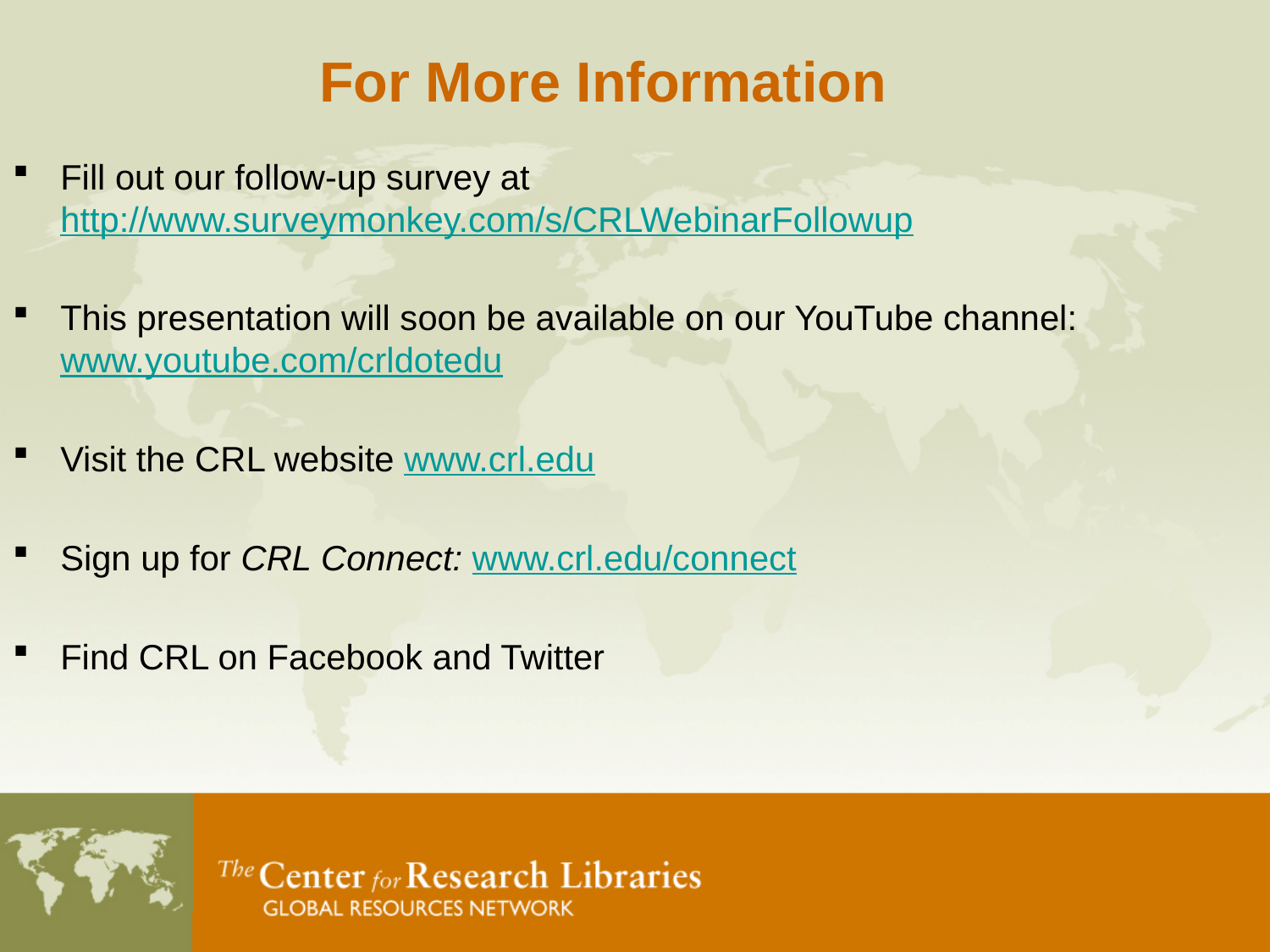

For More Information
Fill out our follow-up survey at http://www.surveymonkey.com/s/CRLWebinarFollowup

This presentation will soon be available on our YouTube channel: www.youtube.com/crldotedu

Visit the CRL website www.crl.edu

Sign up for CRL Connect: www.crl.edu/connect

Find CRL on Facebook and Twitter